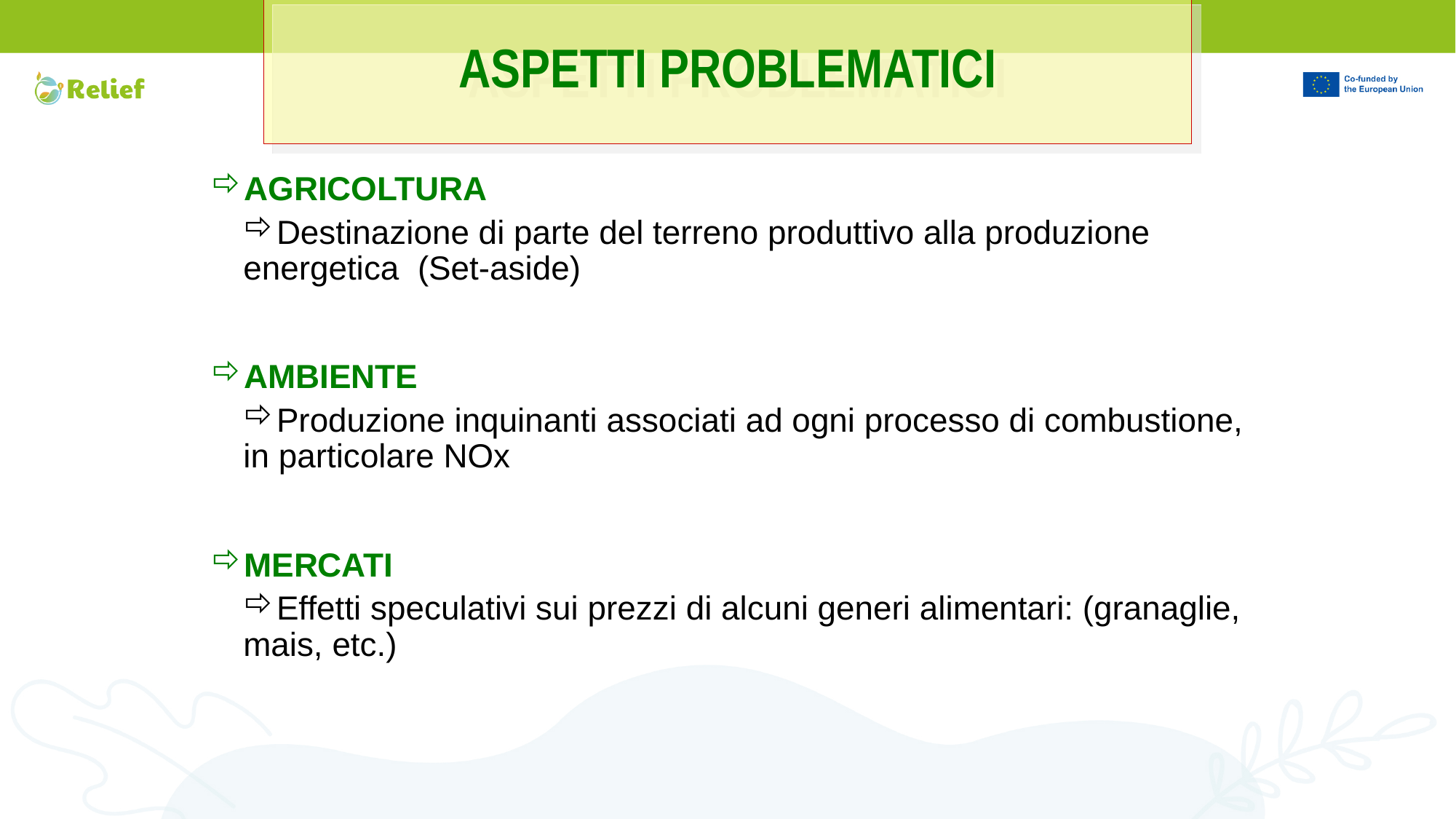

# ASPETTI PROBLEMATICI
AGRICOLTURA
Destinazione di parte del terreno produttivo alla produzione energetica  (Set-aside)

AMBIENTE
Produzione inquinanti associati ad ogni processo di combustione, in particolare NOx

MERCATI
Effetti speculativi sui prezzi di alcuni generi alimentari: (granaglie, mais, etc.)